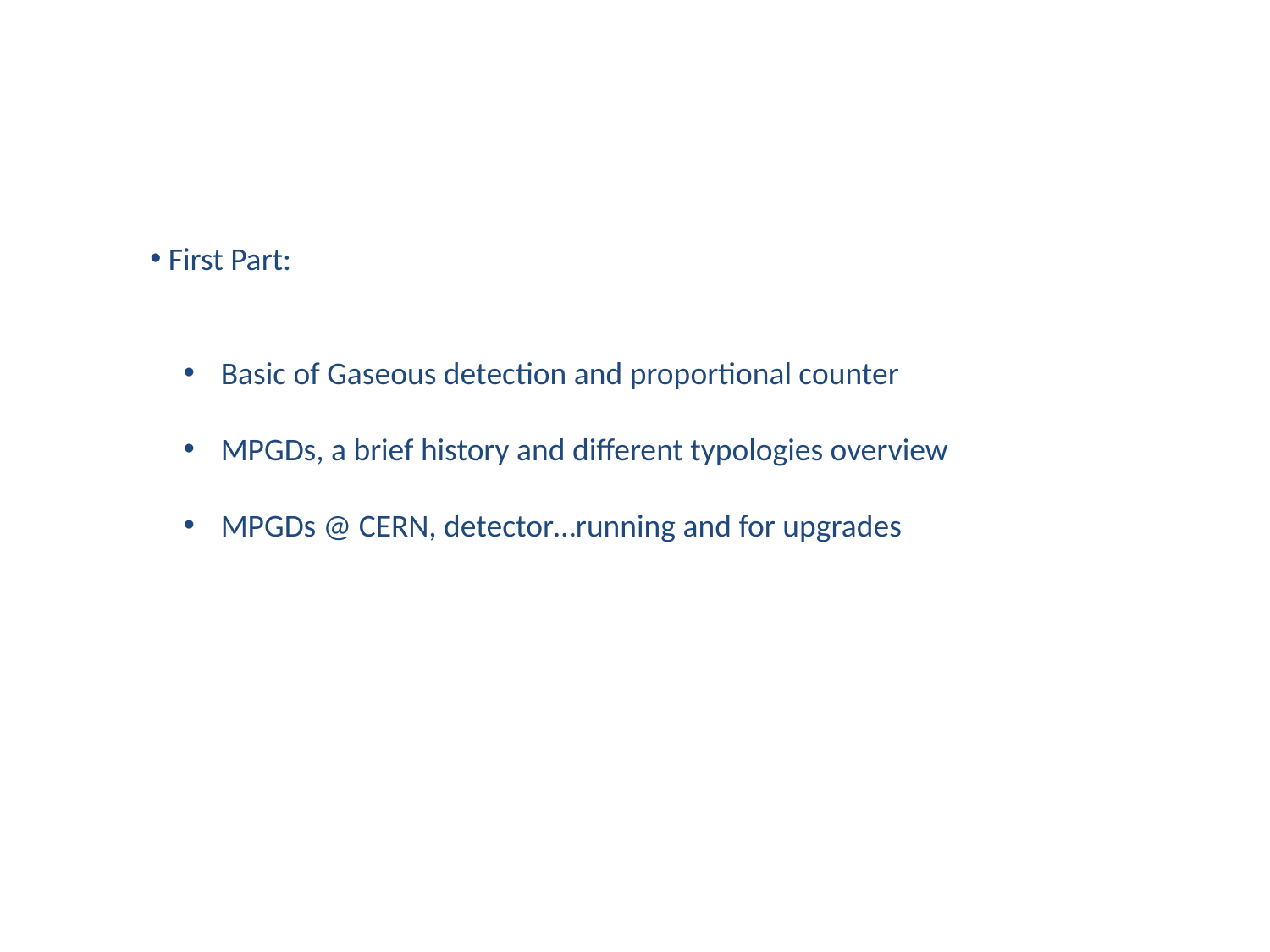

First Part:

 Basic of Gaseous detection and proportional counter

 MPGDs, a brief history and different typologies overview

 MPGDs @ CERN, detector…running and for upgrades